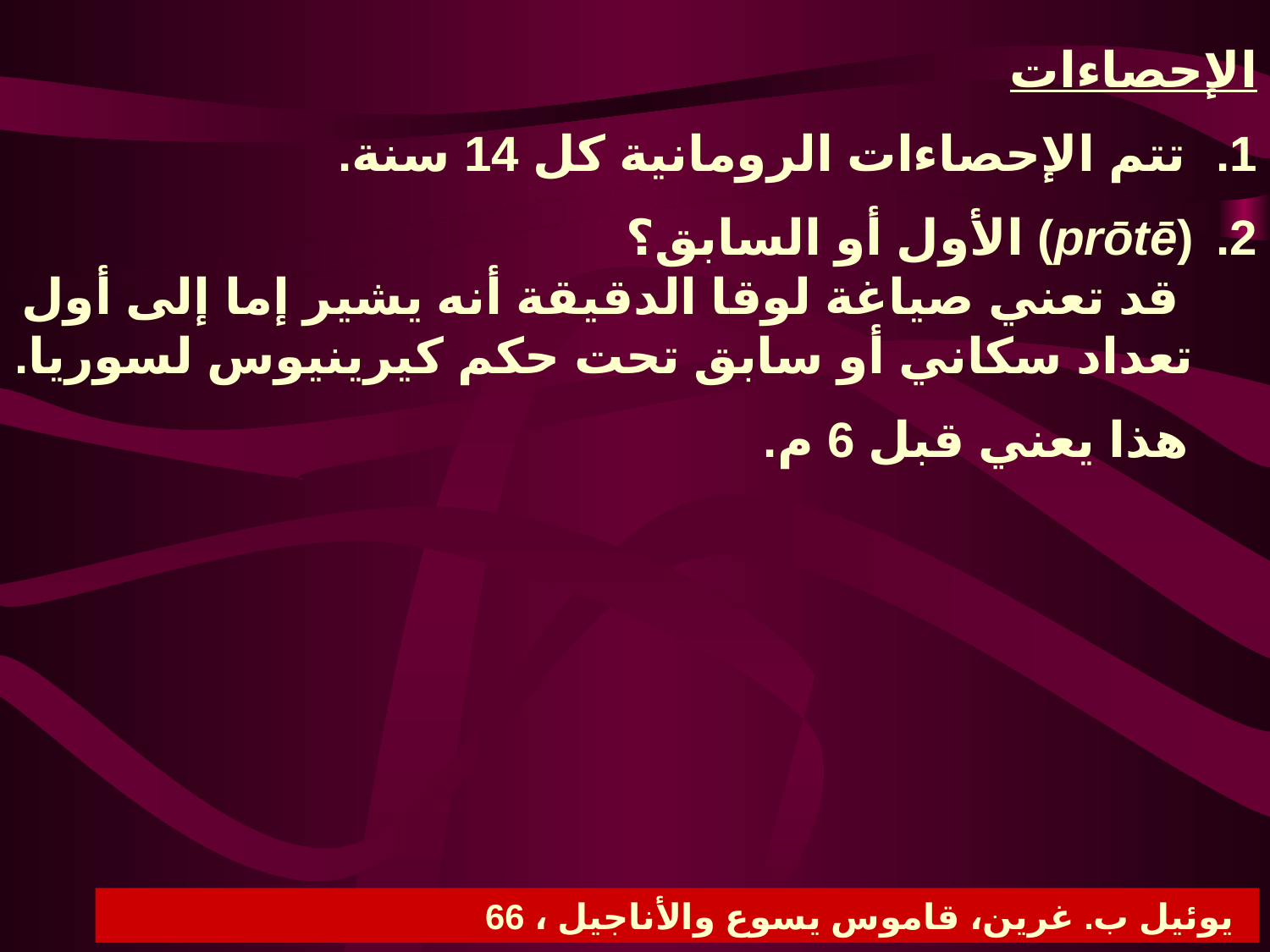

الإحصاءات
تتم الإحصاءات الرومانية كل 14 سنة.
(prōtē) الأول أو السابق؟
 قد تعني صياغة لوقا الدقيقة أنه يشير إما إلى أول تعداد سكاني أو سابق تحت حكم كيرينيوس لسوريا.
     هذا يعني قبل 6 م.

يوئيل ب. غرين، قاموس يسوع والأناجيل ، 66